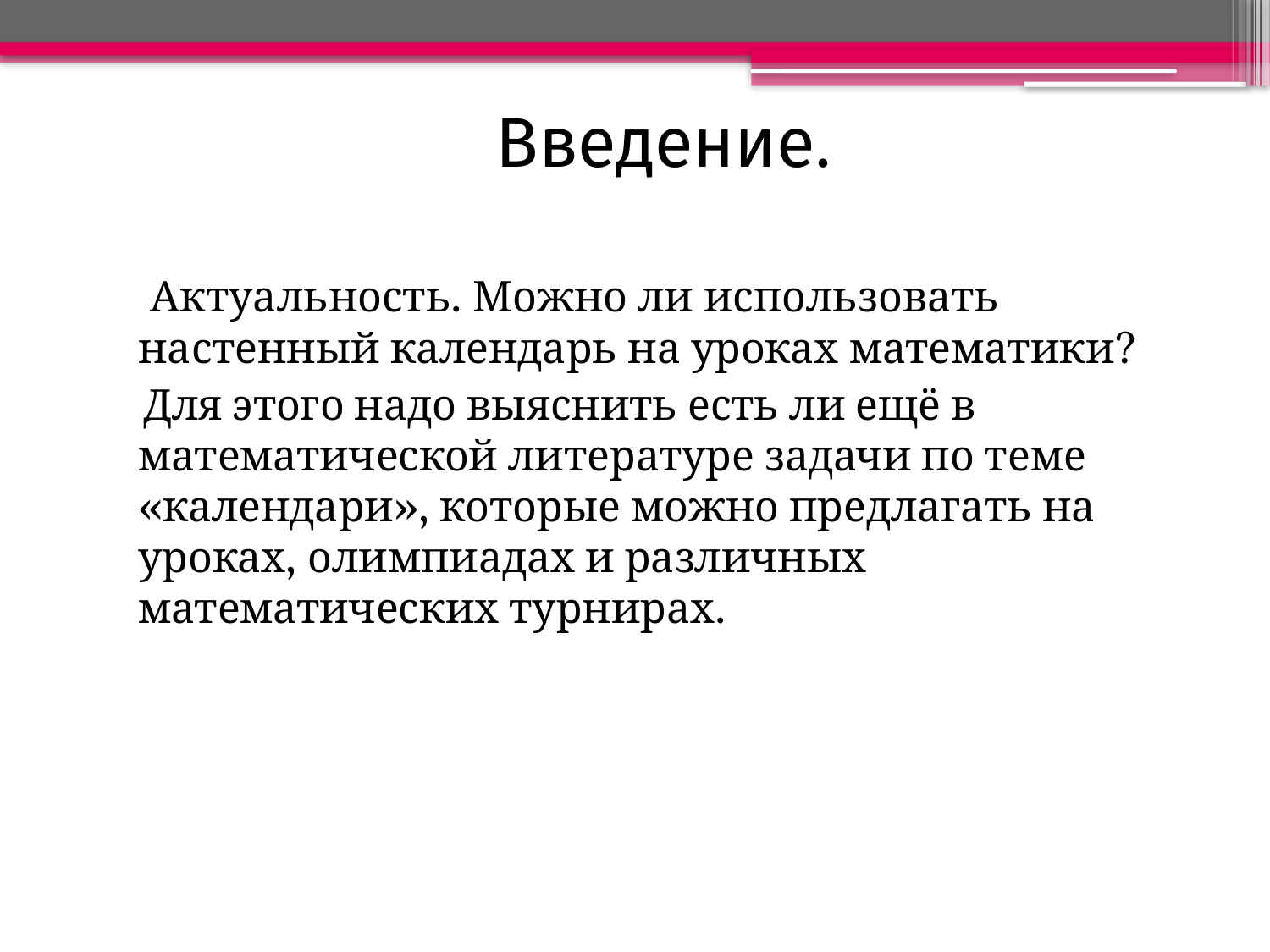

# Введение.
    Актуальность. Можно ли использовать настенный календарь на уроках математики?
    Для этого надо выяснить есть ли ещё в математической литературе задачи по теме «календари», которые можно предлагать на уроках, олимпиадах и различных математических турнирах.